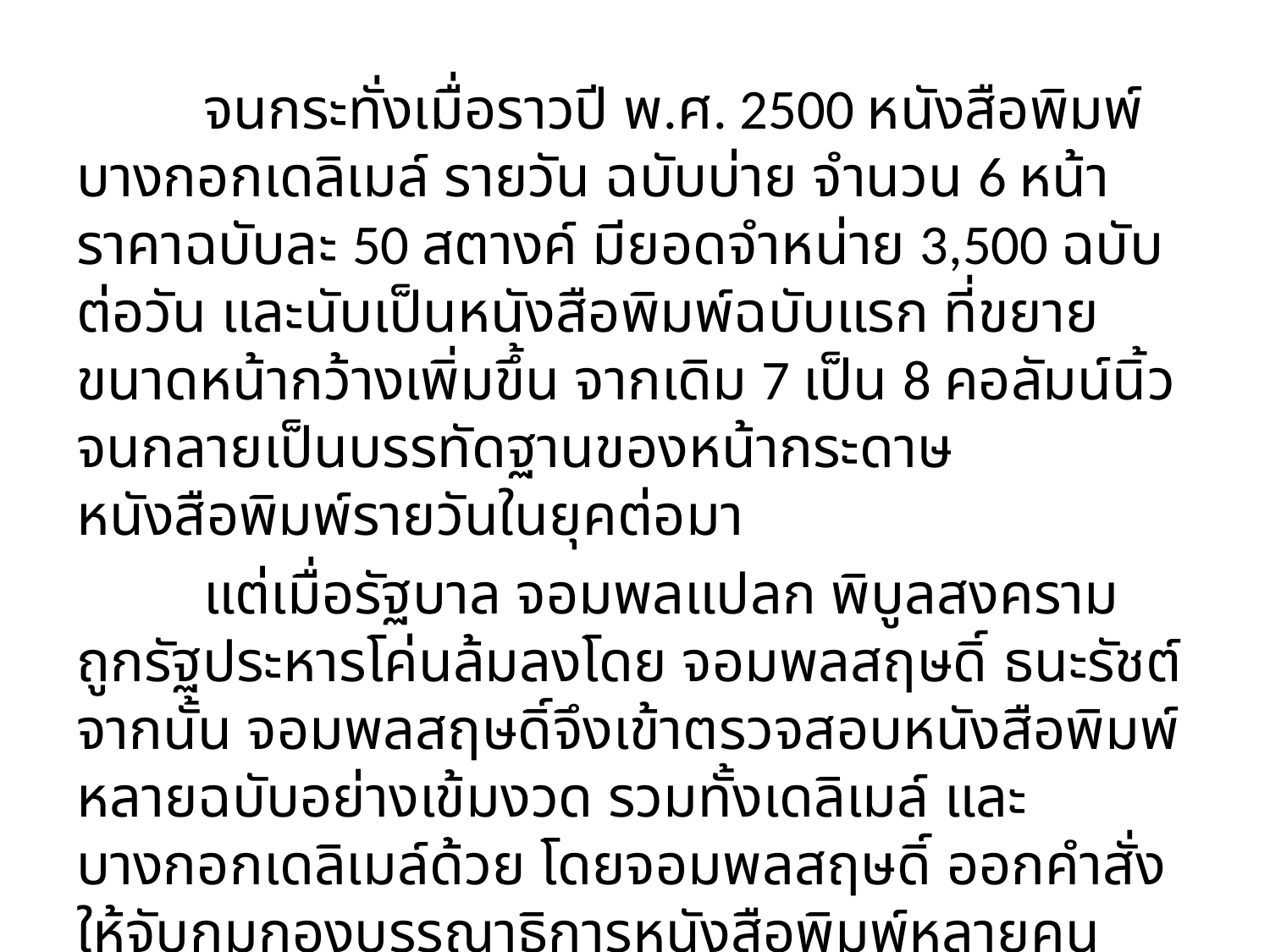

จนกระทั่งเมื่อราวปี พ.ศ. 2500 หนังสือพิมพ์ บางกอกเดลิเมล์ รายวัน ฉบับบ่าย จำนวน 6 หน้า ราคาฉบับละ 50 สตางค์ มียอดจำหน่าย 3,500 ฉบับต่อวัน และนับเป็นหนังสือพิมพ์ฉบับแรก ที่ขยายขนาดหน้ากว้างเพิ่มขึ้น จากเดิม 7 เป็น 8 คอลัมน์นิ้ว จนกลายเป็นบรรทัดฐานของหน้ากระดาษหนังสือพิมพ์รายวันในยุคต่อมา
	แต่เมื่อรัฐบาล จอมพลแปลก พิบูลสงคราม ถูกรัฐประหารโค่นล้มลงโดย จอมพลสฤษดิ์ ธนะรัชต์ จากนั้น จอมพลสฤษดิ์จึงเข้าตรวจสอบหนังสือพิมพ์หลายฉบับอย่างเข้มงวด รวมทั้งเดลิเมล์ และบางกอกเดลิเมล์ด้วย โดยจอมพลสฤษดิ์ ออกคำสั่งให้จับกุมกองบรรณาธิการหนังสือพิมพ์หลายคน จากหลายฉบับ และบางรายถึงกับเสียชีวิตในที่คุมขังภายหลังจากนั้น